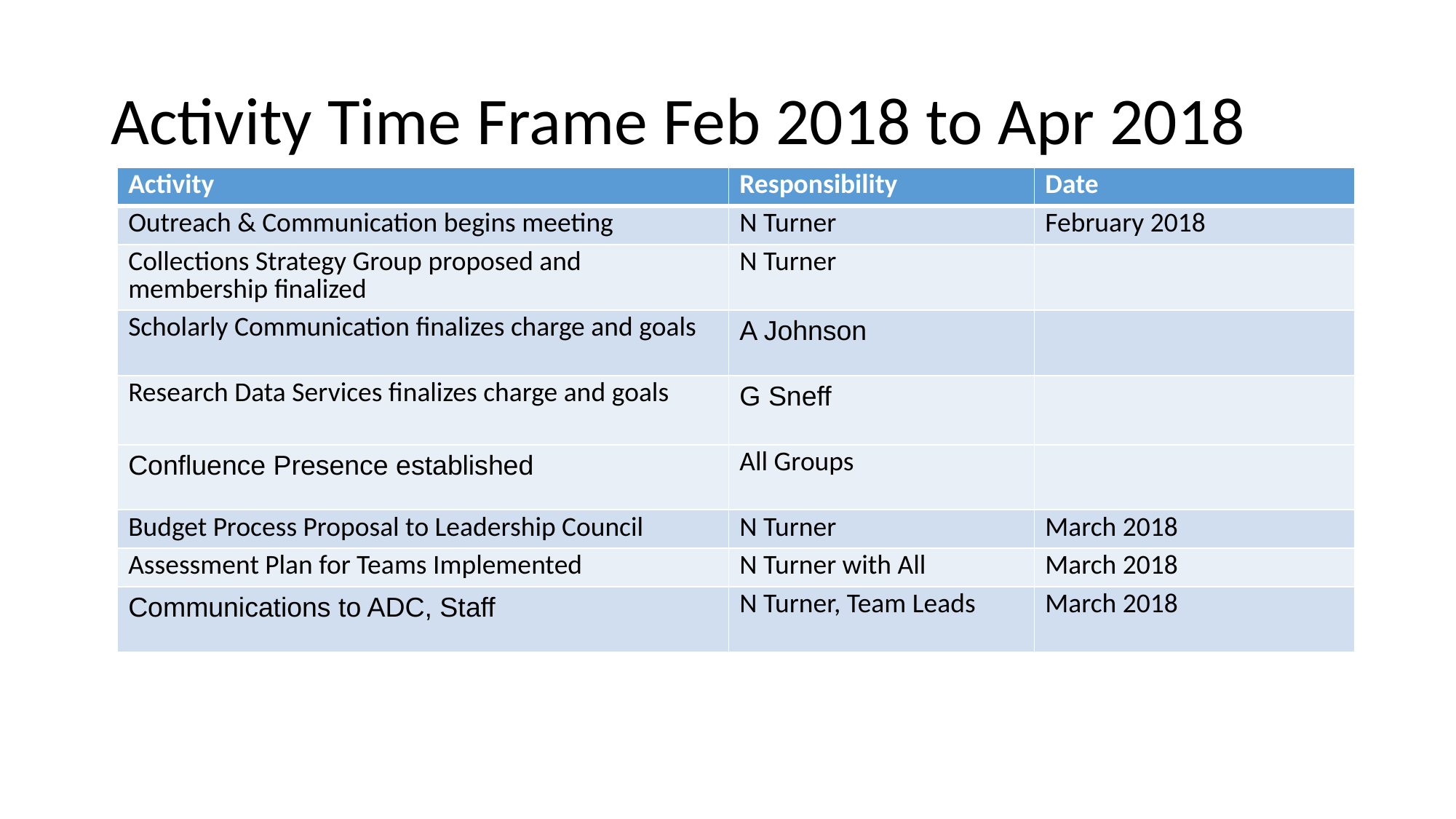

Activity Time Frame Feb 2018 to Apr 2018
| Activity | Responsibility | Date |
| --- | --- | --- |
| Outreach & Communication begins meeting | N Turner | February 2018 |
| Collections Strategy Group proposed and membership finalized | N Turner |  |
| Scholarly Communication finalizes charge and goals | A Johnson |  |
| Research Data Services finalizes charge and goals | G Sneff |  |
| Confluence Presence established | All Groups |  |
| Budget Process Proposal to Leadership Council | N Turner | March 2018 |
| Assessment Plan for Teams Implemented | N Turner with All | March 2018 |
| Communications to ADC, Staff | N Turner, Team Leads | March 2018 |